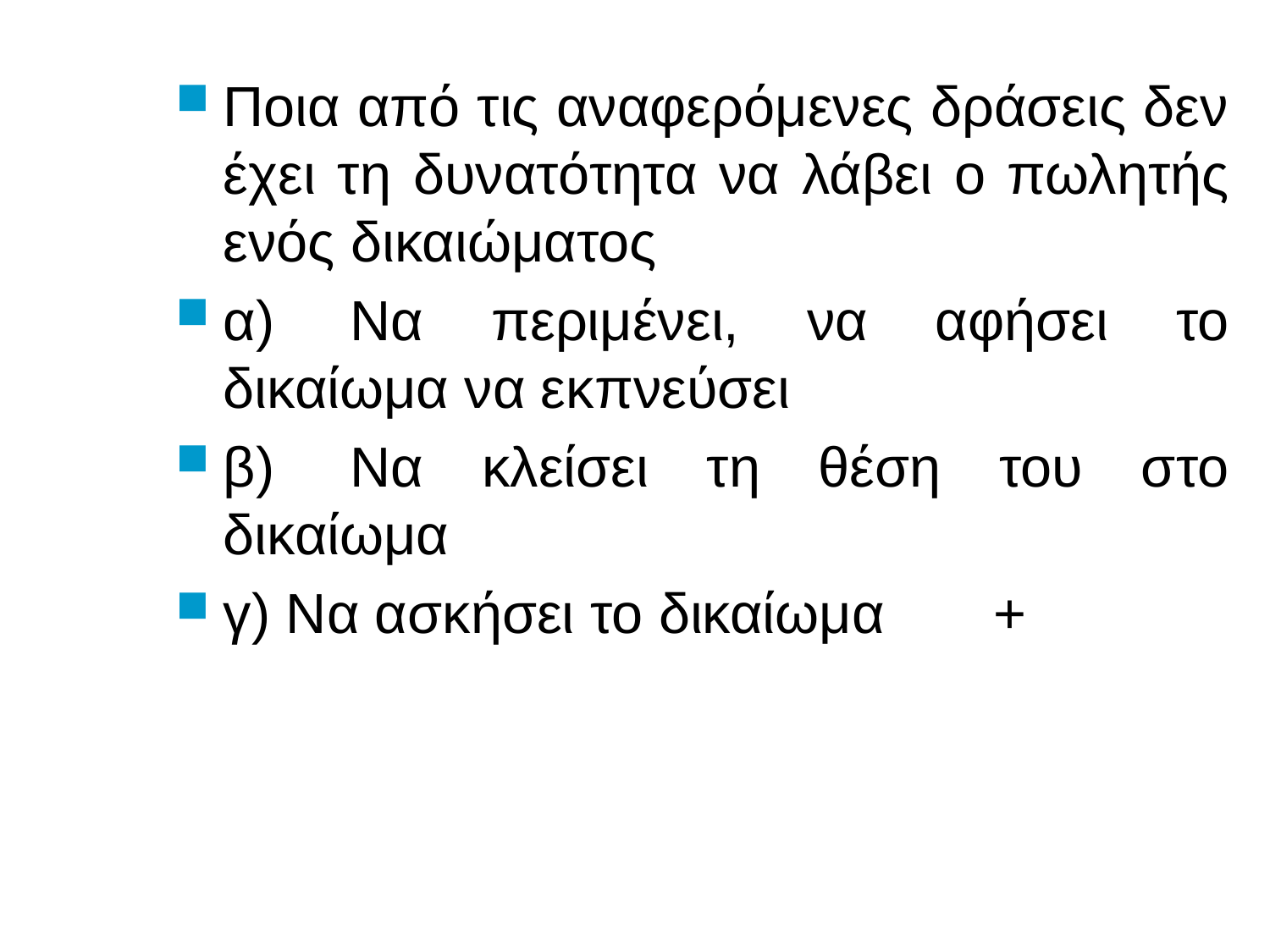

# Ποια από τις αναφερόμενες δράσεις δεν έχει τη δυνατότητα να λάβει ο πωλητής ενός δικαιώματος
α)	Να περιμένει, να αφήσει το δικαίωμα να εκπνεύσει
β)	Να κλείσει τη θέση του στο δικαίωμα
γ) Να ασκήσει το δικαίωμα       +